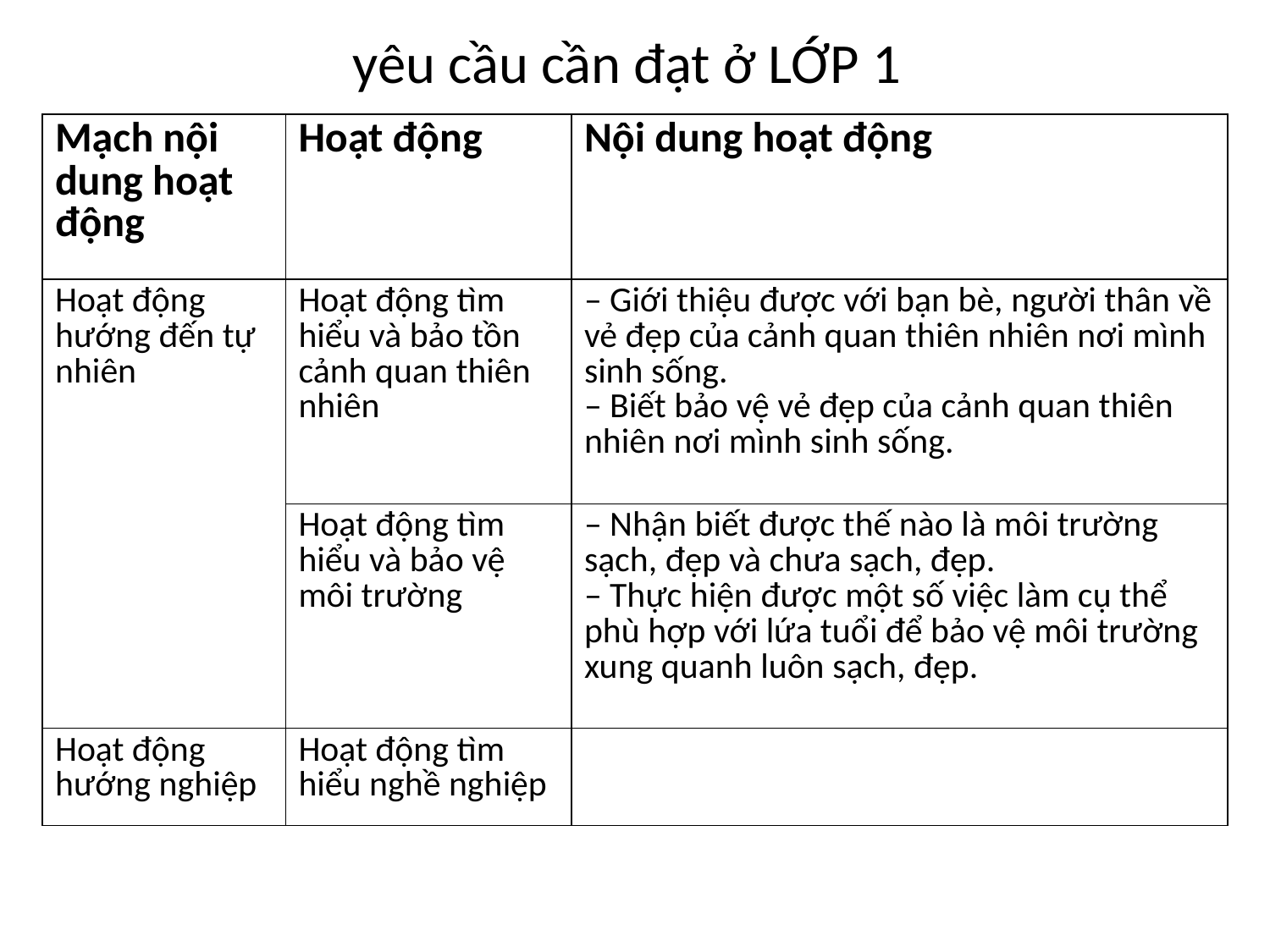

yêu cầu cần đạt ở LỚP 1
| Mạch nội dung hoạt động | Hoạt động | Nội dung hoạt động |
| --- | --- | --- |
| Hoạt động hướng đến tự nhiên | Hoạt động tìm hiểu và bảo tồn cảnh quan thiên nhiên | – Giới thiệu được với bạn bè, người thân về vẻ đẹp của cảnh quan thiên nhiên nơi mình sinh sống. – Biết bảo vệ vẻ đẹp của cảnh quan thiên nhiên nơi mình sinh sống. |
|  | Hoạt động tìm hiểu và bảo vệ môi trường | – Nhận biết được thế nào là môi trường sạch, đẹp và chưa sạch, đẹp. – Thực hiện được một số việc làm cụ thể phù hợp với lứa tuổi để bảo vệ môi trường xung quanh luôn sạch, đẹp. |
| Hoạt động hướng nghiệp | Hoạt động tìm hiểu nghề nghiệp |  |